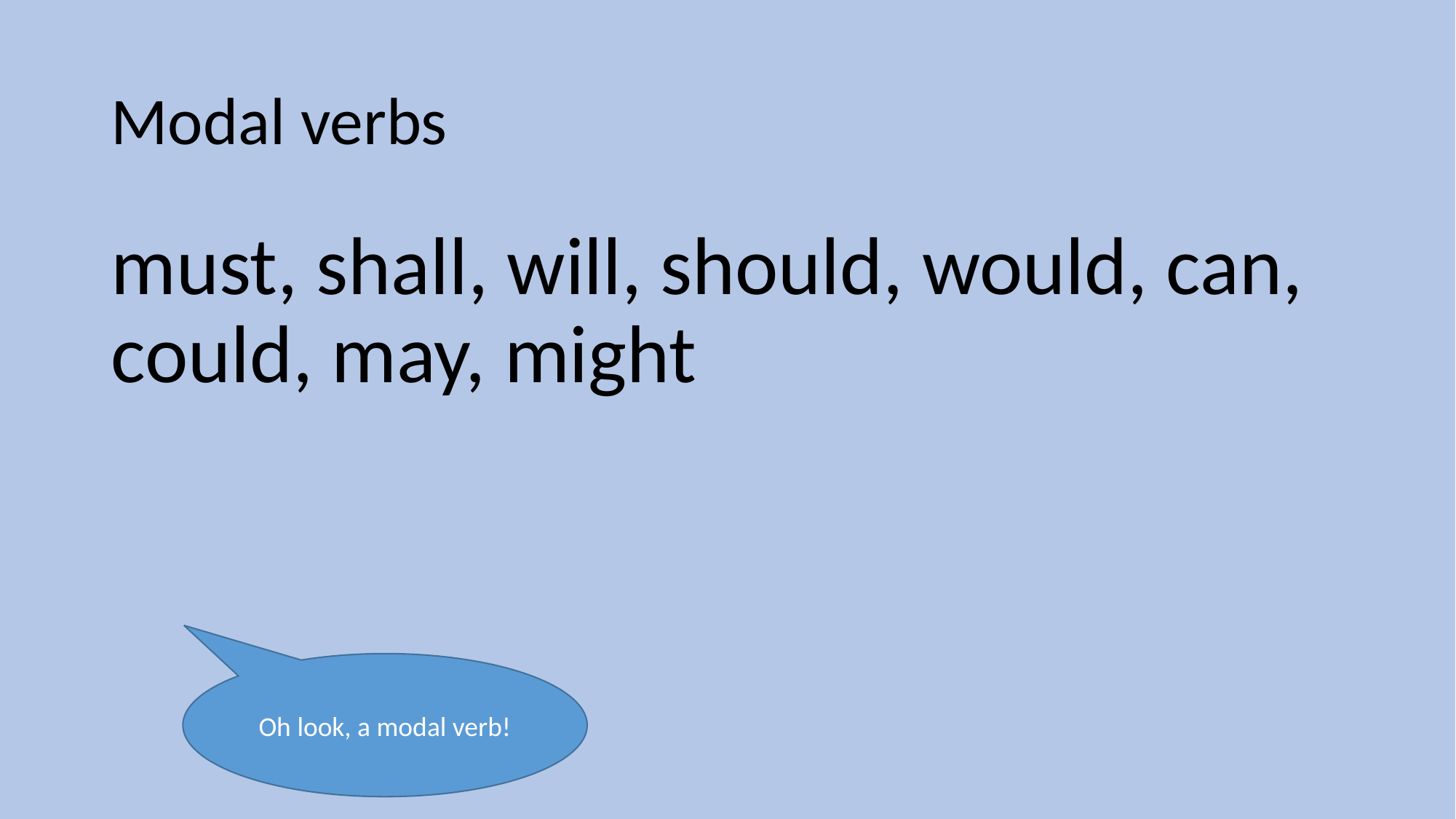

# Modal verbs
must, shall, will, should, would, can, could, may, might

Oh look, a modal verb!